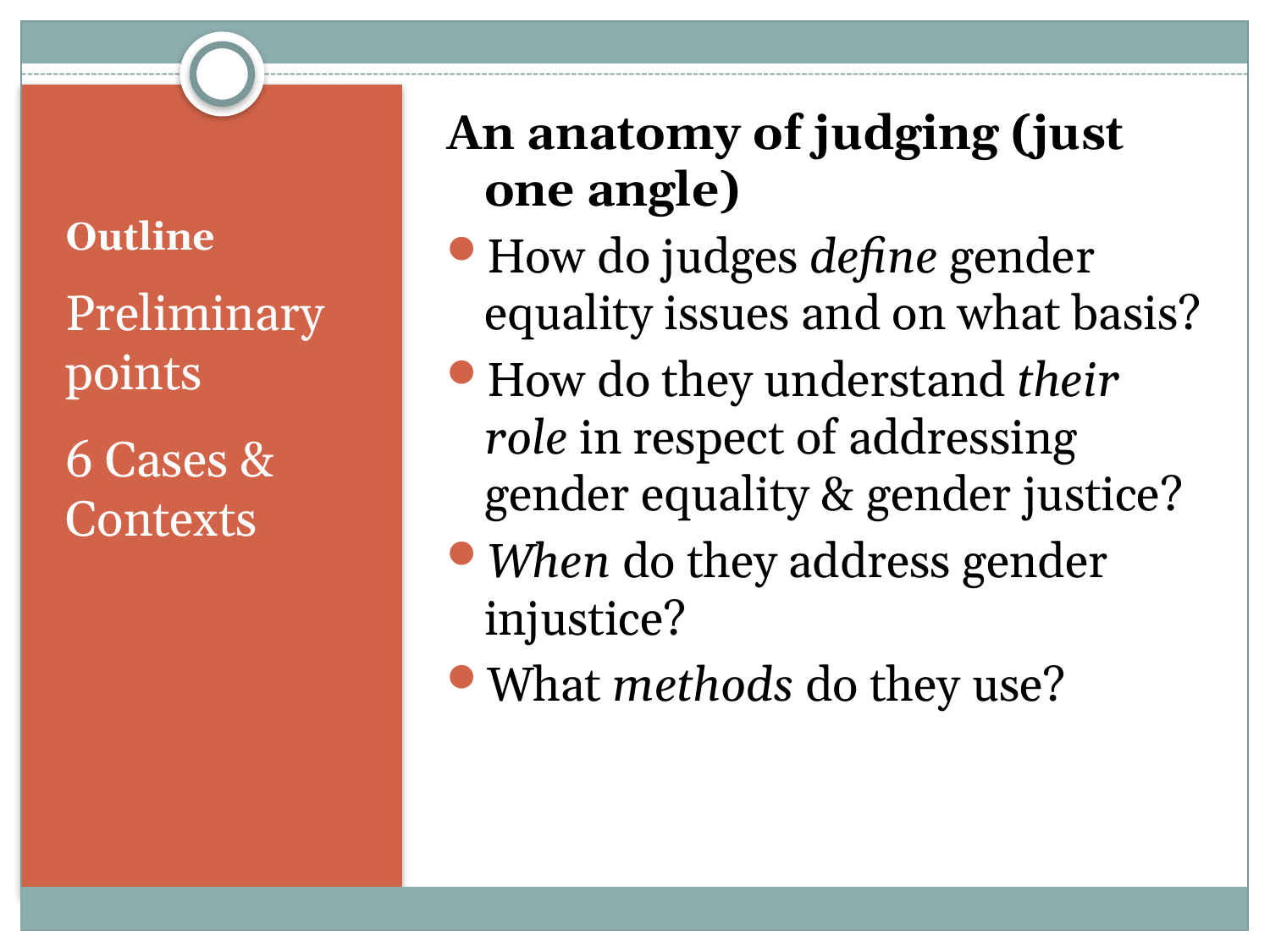

An anatomy of judging (just one angle)
How do judges define gender equality issues and on what basis?
How do they understand their role in respect of addressing gender equality & gender justice?
When do they address gender injustice?
What methods do they use?

# Outline
Preliminary points
6 Cases & Contexts